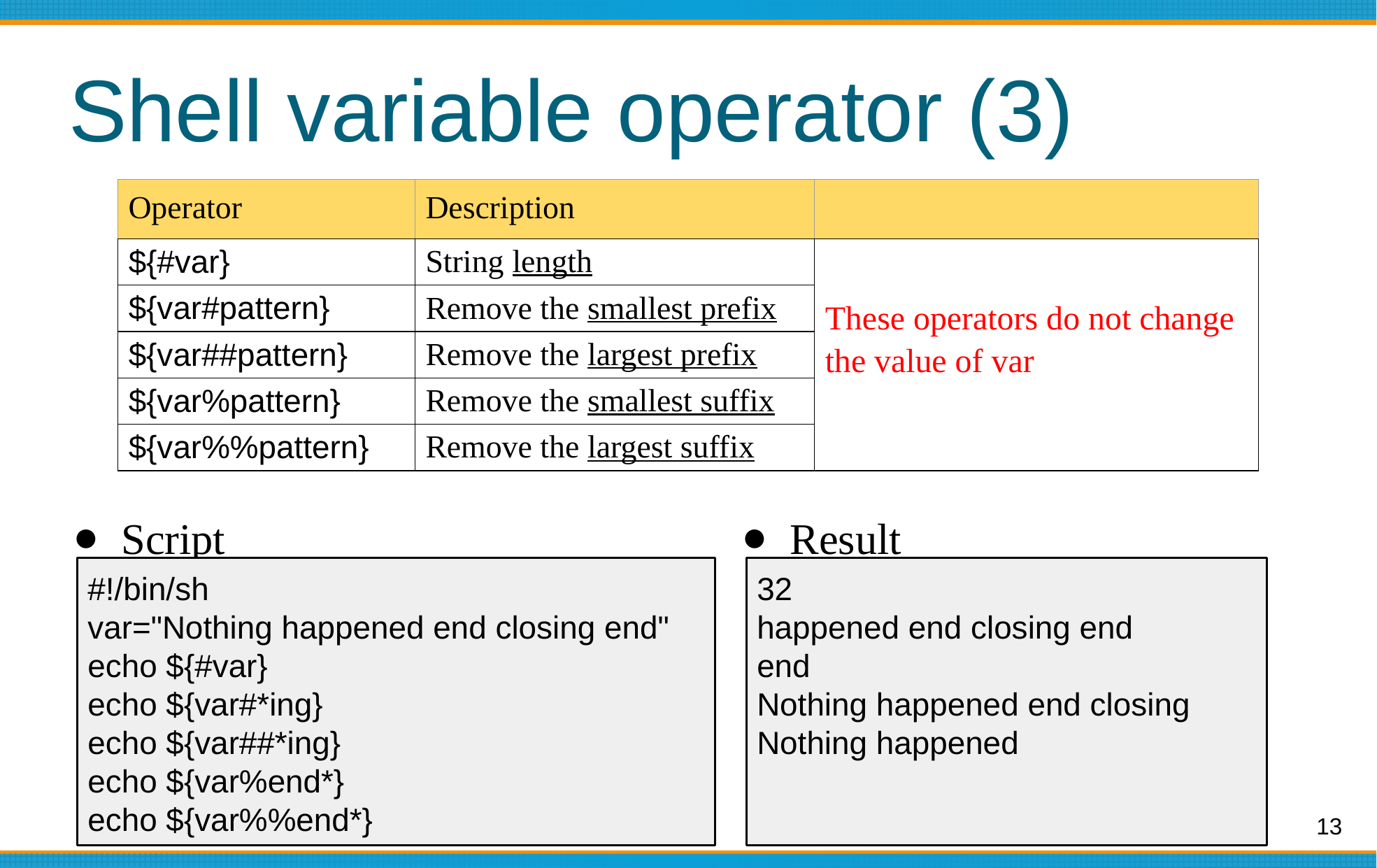

# Shell variable operator (3)
| Operator | Description |  |
| --- | --- | --- |
| ${#var} | String length | These operators do not change the value of var |
| ${var#pattern} | Remove the smallest prefix |  |
| ${var##pattern} | Remove the largest prefix |  |
| ${var%pattern} | Remove the smallest suffix |  |
| ${var%%pattern} | Remove the largest suffix |  |
Script

Result
#!/bin/sh
var="Nothing happened end closing end"
echo ${#var}
echo ${var#*ing}
echo ${var##*ing}
echo ${var%end*}
echo ${var%%end*}

32
happened end closing end
end
Nothing happened end closing
Nothing happened

13